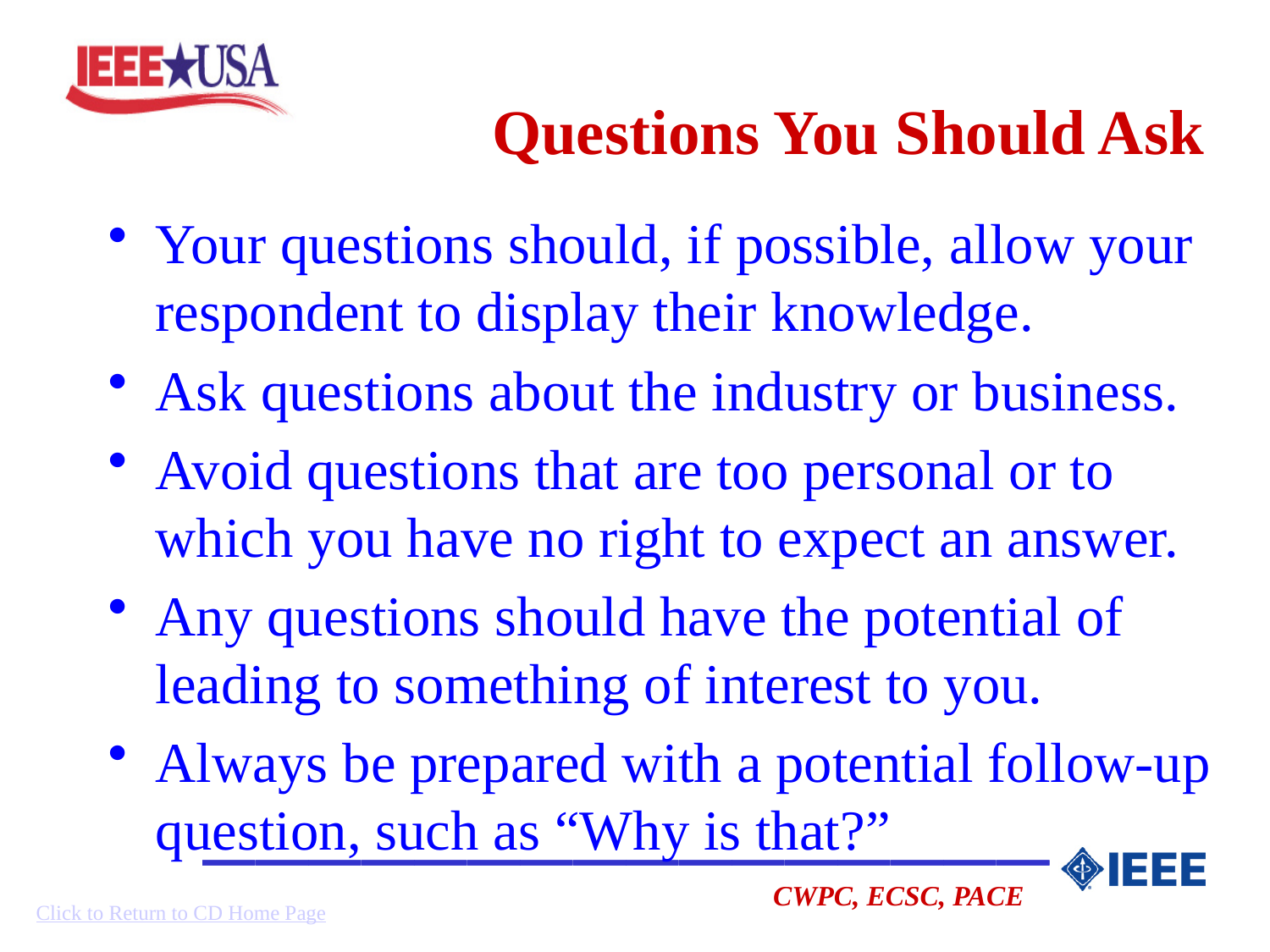

# Questions You Should Ask
Your questions should, if possible, allow your respondent to display their knowledge.
Ask questions about the industry or business.
Avoid questions that are too personal or to which you have no right to expect an answer.
Any questions should have the potential of leading to something of interest to you.
Always be prepared with a potential follow-up question, such as “Why is that?”